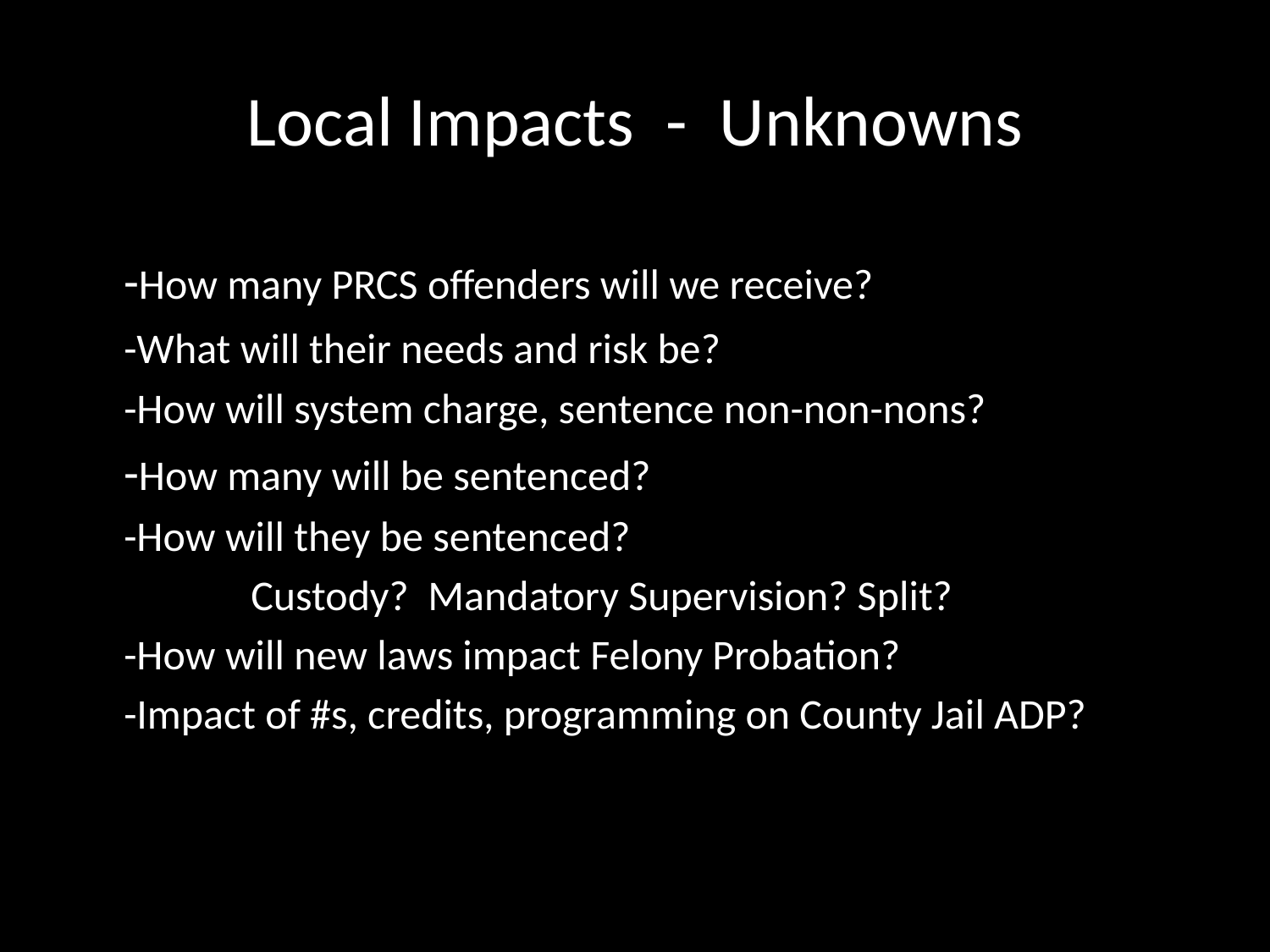

# Local Impacts  -  Unknowns
	-How many PRCS offenders will we receive?
	-What will their needs and risk be?
	-How will system charge, sentence non-non-nons?
	-How many will be sentenced?
	-How will they be sentenced?
		Custody?  Mandatory Supervision? Split?
	-How will new laws impact Felony Probation?
	-Impact of #s, credits, programming on County Jail ADP?